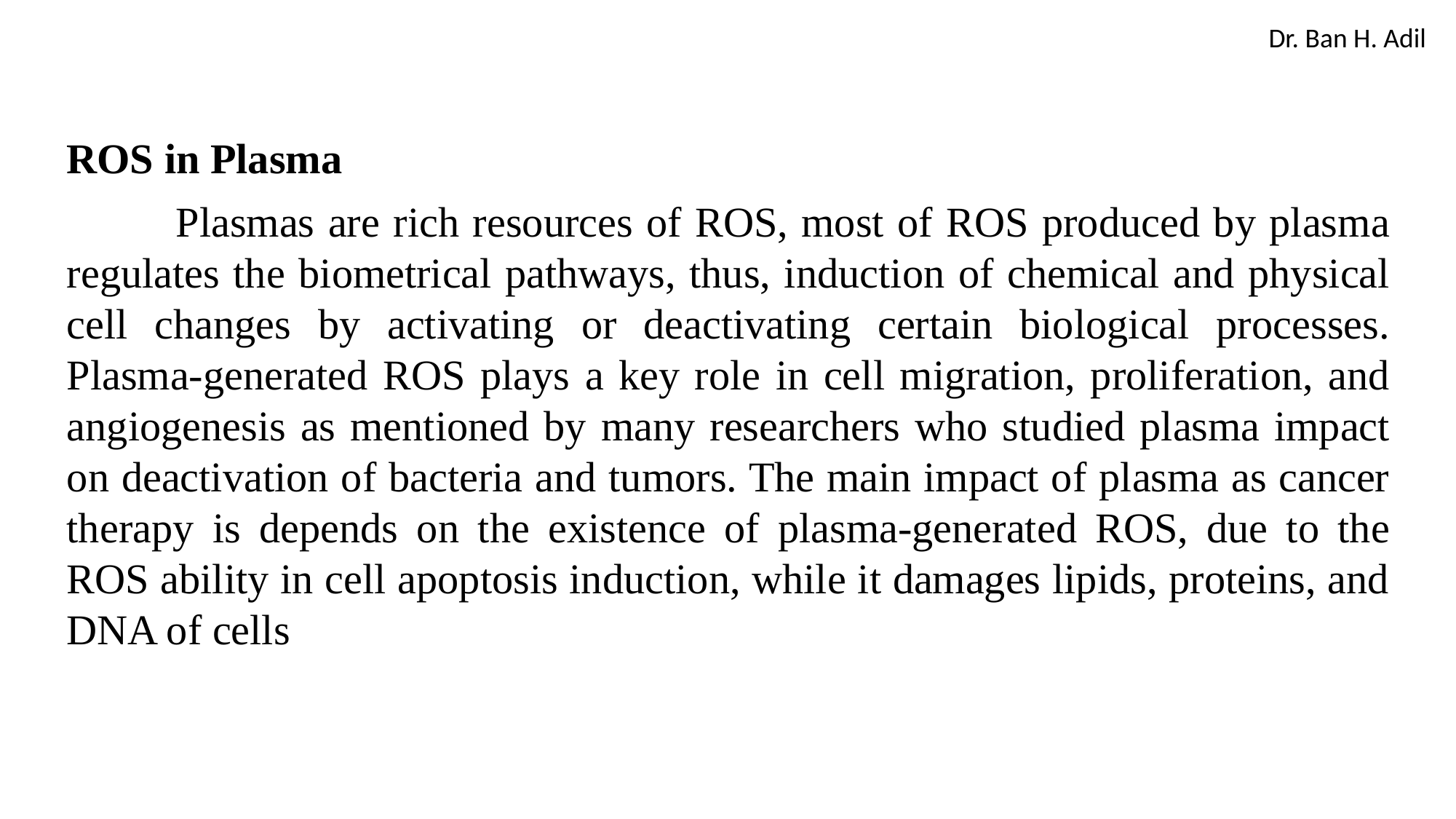

Dr. Ban H. Adil
ROS in Plasma
	Plasmas are rich resources of ROS, most of ROS produced by plasma regulates the biometrical pathways, thus, induction of chemical and physical cell changes by activating or deactivating certain biological processes. Plasma-generated ROS plays a key role in cell migration, proliferation, and angiogenesis as mentioned by many researchers who studied plasma impact on deactivation of bacteria and tumors. The main impact of plasma as cancer therapy is depends on the existence of plasma-generated ROS, due to the ROS ability in cell apoptosis induction, while it damages lipids, proteins, and DNA of cells